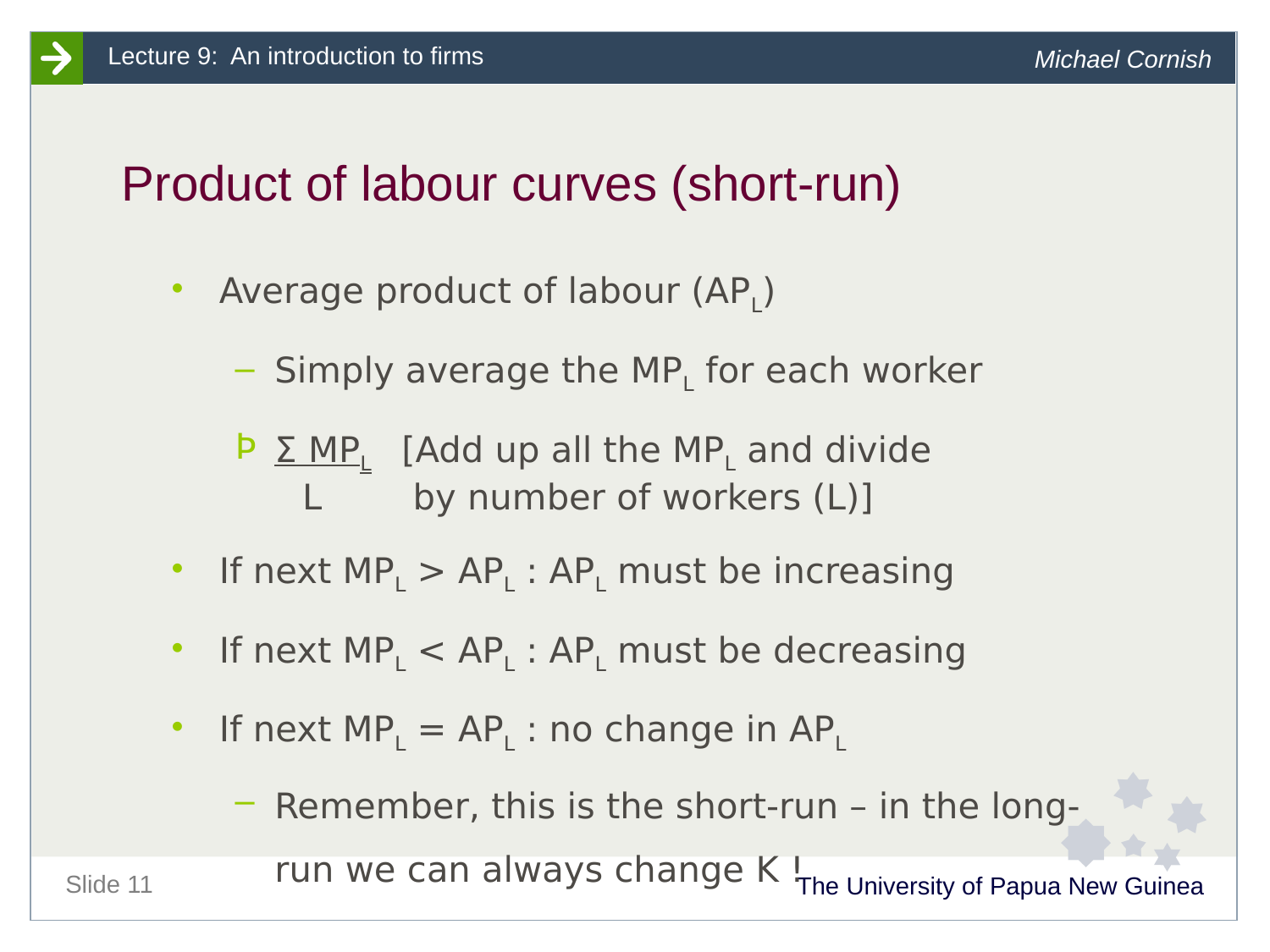

# Product of labour curves (short-run)
Average product of labour (APL)
Simply average the MPL for each worker
Σ MPL 	[Add up all the MPL and divide
      L 	 by number of workers (L)]
If next MPL > APL : APL must be increasing
If next MPL < APL : APL must be decreasing
If next MPL = APL : no change in APL
Remember, this is the short-run – in the long-run we can always change K !